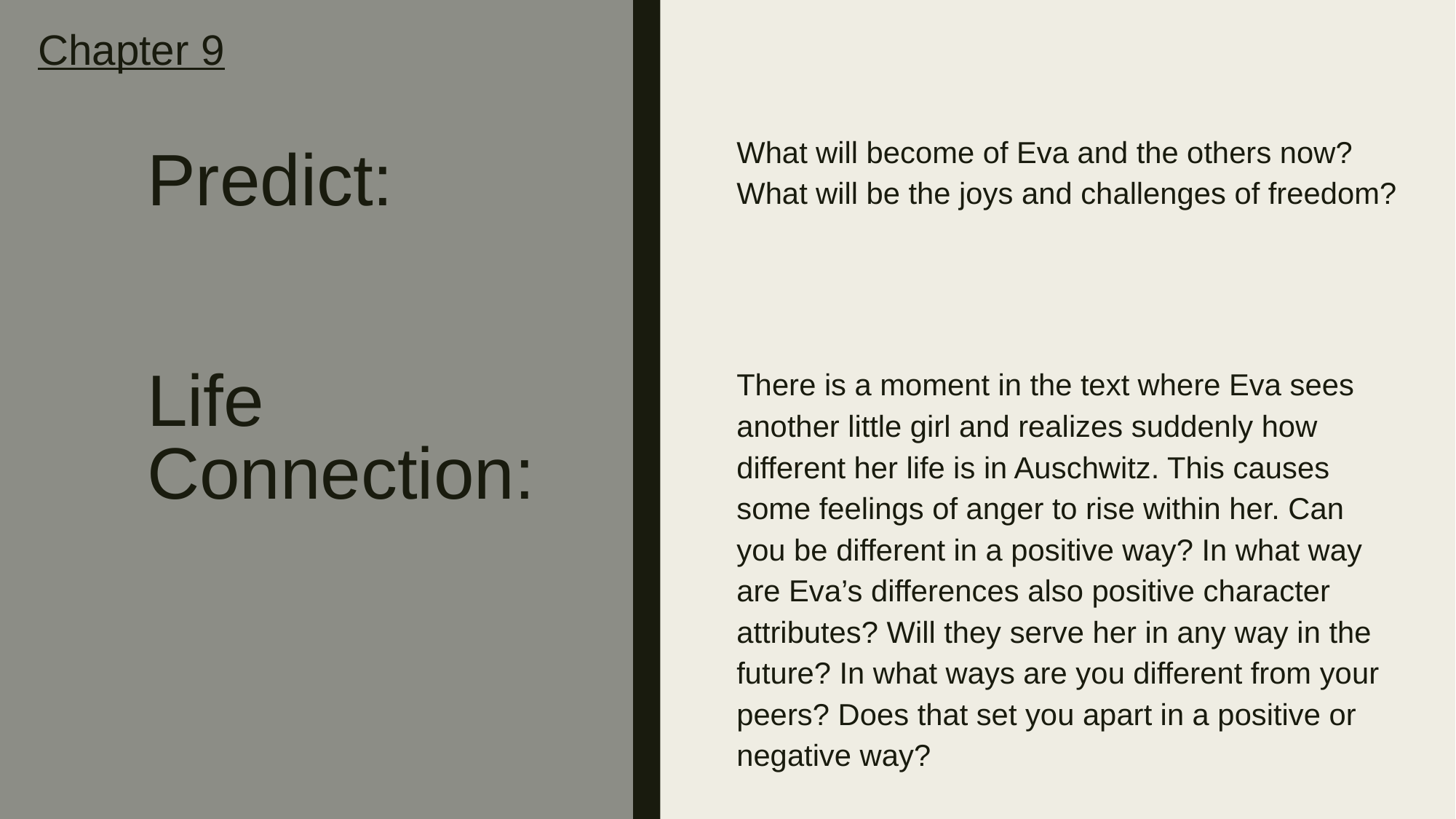

# Chapter 9 Predict: Life Connection:
What will become of Eva and the others now? What will be the joys and challenges of freedom?

There is a moment in the text where Eva sees another little girl and realizes suddenly how different her life is in Auschwitz. This causes some feelings of anger to rise within her. Can you be different in a positive way? In what way are Eva’s differences also positive character attributes? Will they serve her in any way in the future? In what ways are you different from your peers? Does that set you apart in a positive or negative way?